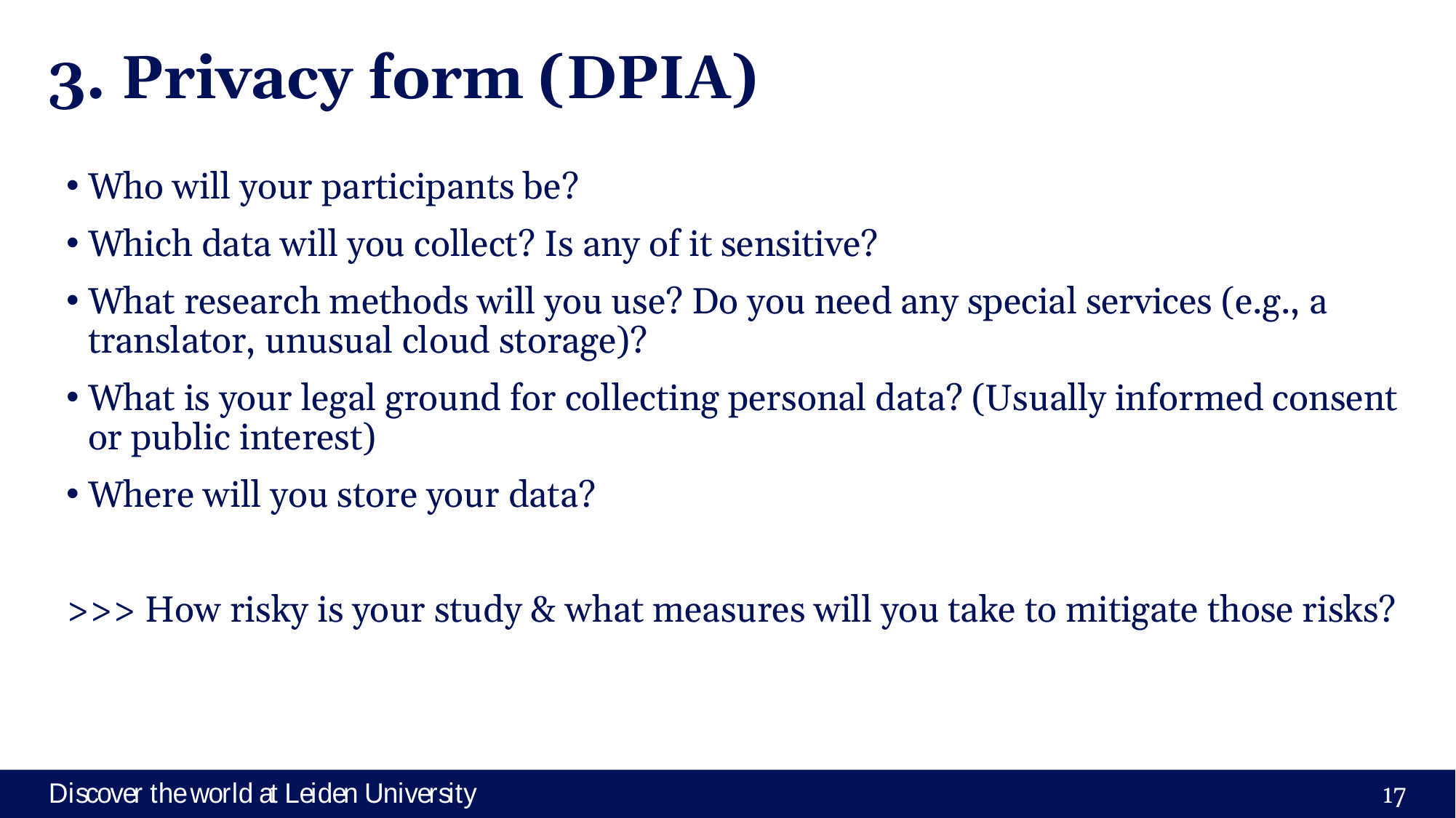

# 3. Privacy form (DPIA)

Who will your participants be?
Which data will you collect? Is any of it sensitive?
What research methods will you use? Do you need any special services (e.g., a translator, unusual cloud storage)?
What is your legal ground for collecting personal data? (Usually informed consent or public interest)
Where will you store your data?

>>> How risky is your study & what measures will you take to mitigate those risks?

17